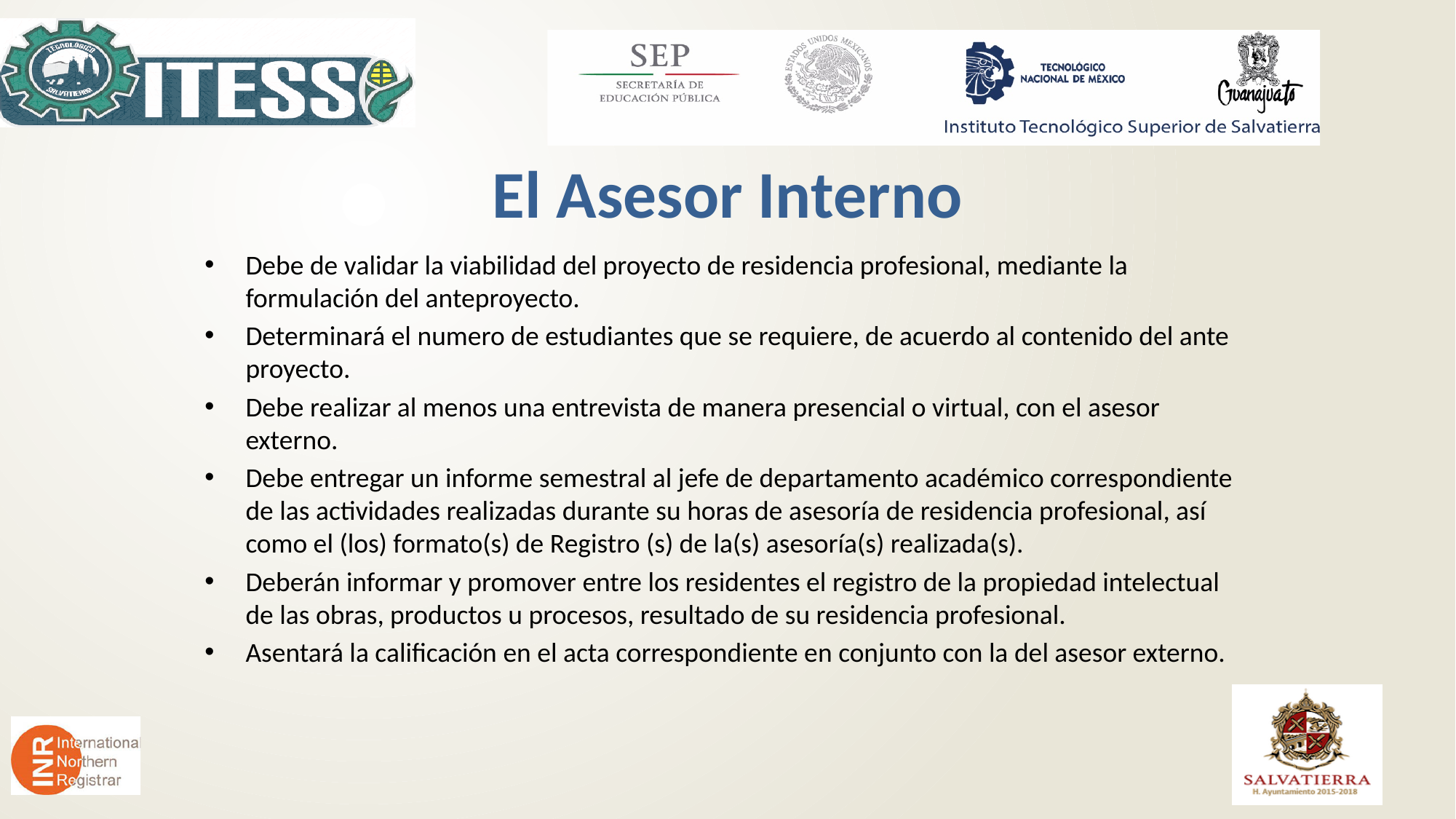

# El Asesor Interno
Debe de validar la viabilidad del proyecto de residencia profesional, mediante la formulación del anteproyecto.
Determinará el numero de estudiantes que se requiere, de acuerdo al contenido del ante proyecto.
Debe realizar al menos una entrevista de manera presencial o virtual, con el asesor externo.
Debe entregar un informe semestral al jefe de departamento académico correspondiente de las actividades realizadas durante su horas de asesoría de residencia profesional, así como el (los) formato(s) de Registro (s) de la(s) asesoría(s) realizada(s).
Deberán informar y promover entre los residentes el registro de la propiedad intelectual de las obras, productos u procesos, resultado de su residencia profesional.
Asentará la calificación en el acta correspondiente en conjunto con la del asesor externo.